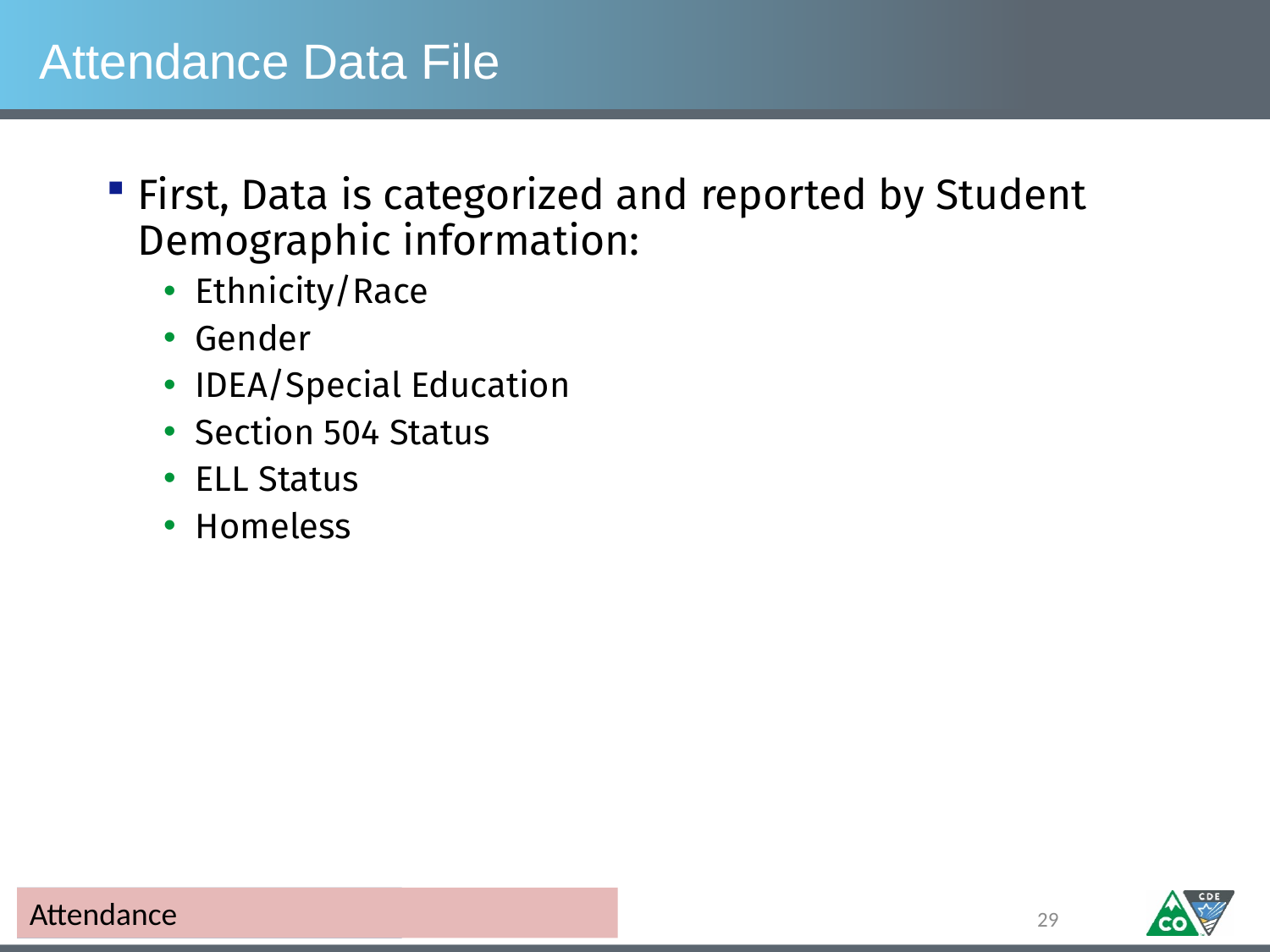

# Attendance Data File
First, Data is categorized and reported by Student Demographic information:
Ethnicity/Race
Gender
IDEA/Special Education
Section 504 Status
ELL Status
Homeless
Attendance Data
Attendance